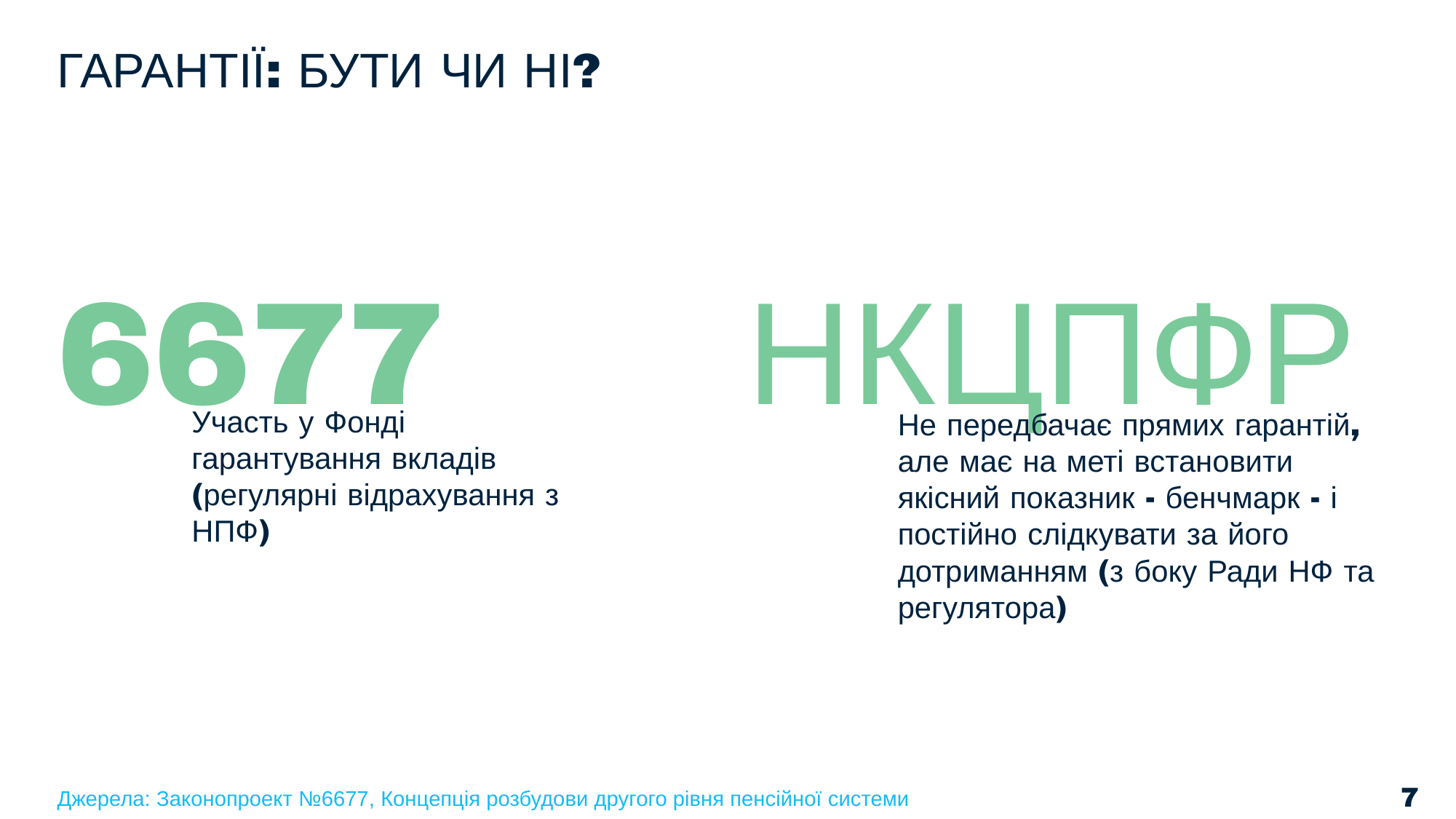

ГАРАНТІЇ: БУТИ ЧИ НІ?
6677
НКЦПФР
Участь у Фонді гарантування вкладів (регулярні відрахування з НПФ)
Не передбачає прямих гарантій, але має на меті встановити якісний показник - бенчмарк - і постійно слідкувати за його дотриманням (з боку Ради НФ та регулятора)
7
Джерела: Законопроект №6677, Концепція розбудови другого рівня пенсійної системи